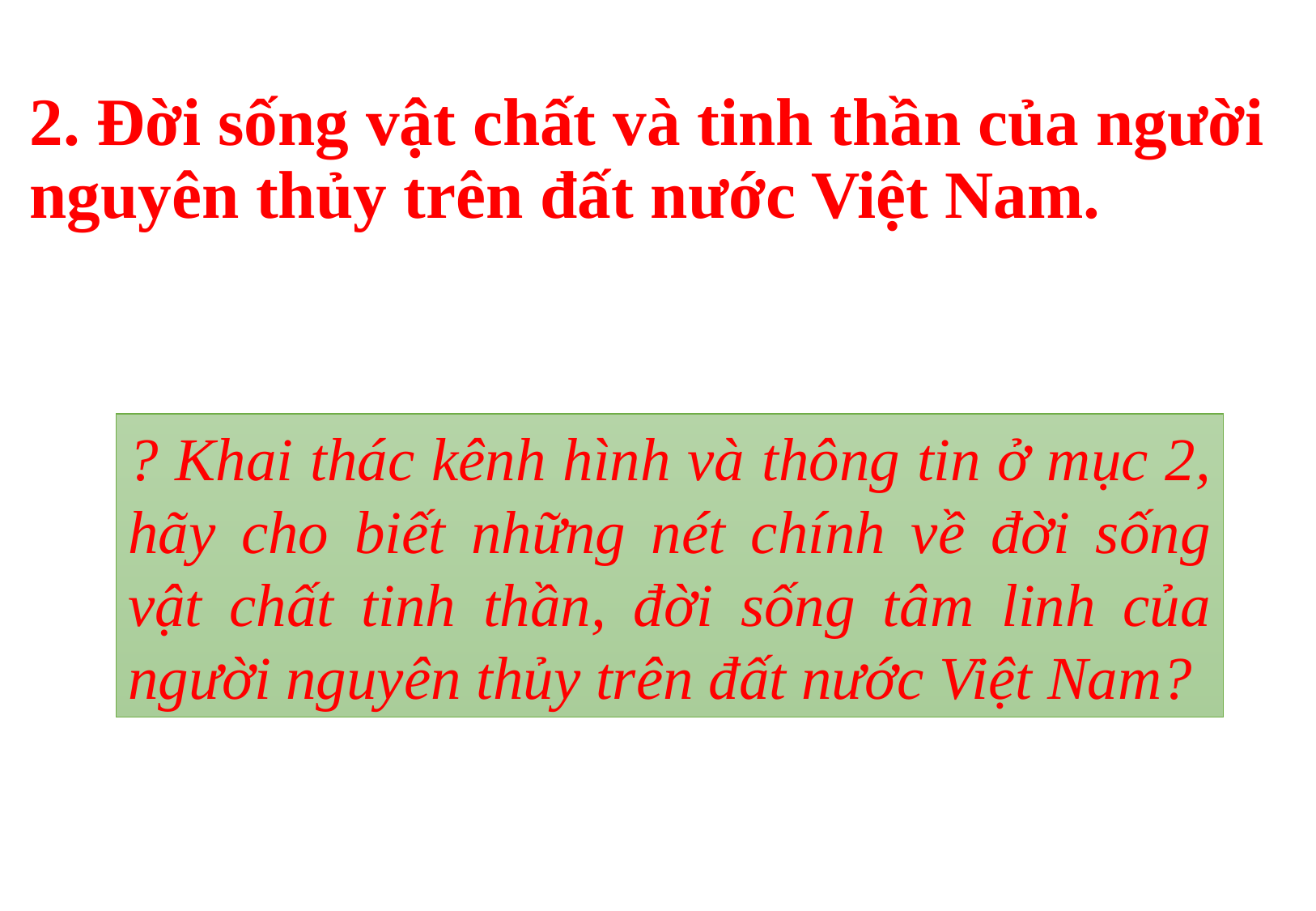

# 2. Đời sống vật chất và tinh thần của người nguyên thủy trên đất nước Việt Nam.
? Khai thác kênh hình và thông tin ở mục 2, hãy cho biết những nét chính về đời sống vật chất tinh thần, đời sống tâm linh của người nguyên thủy trên đất nước Việt Nam?